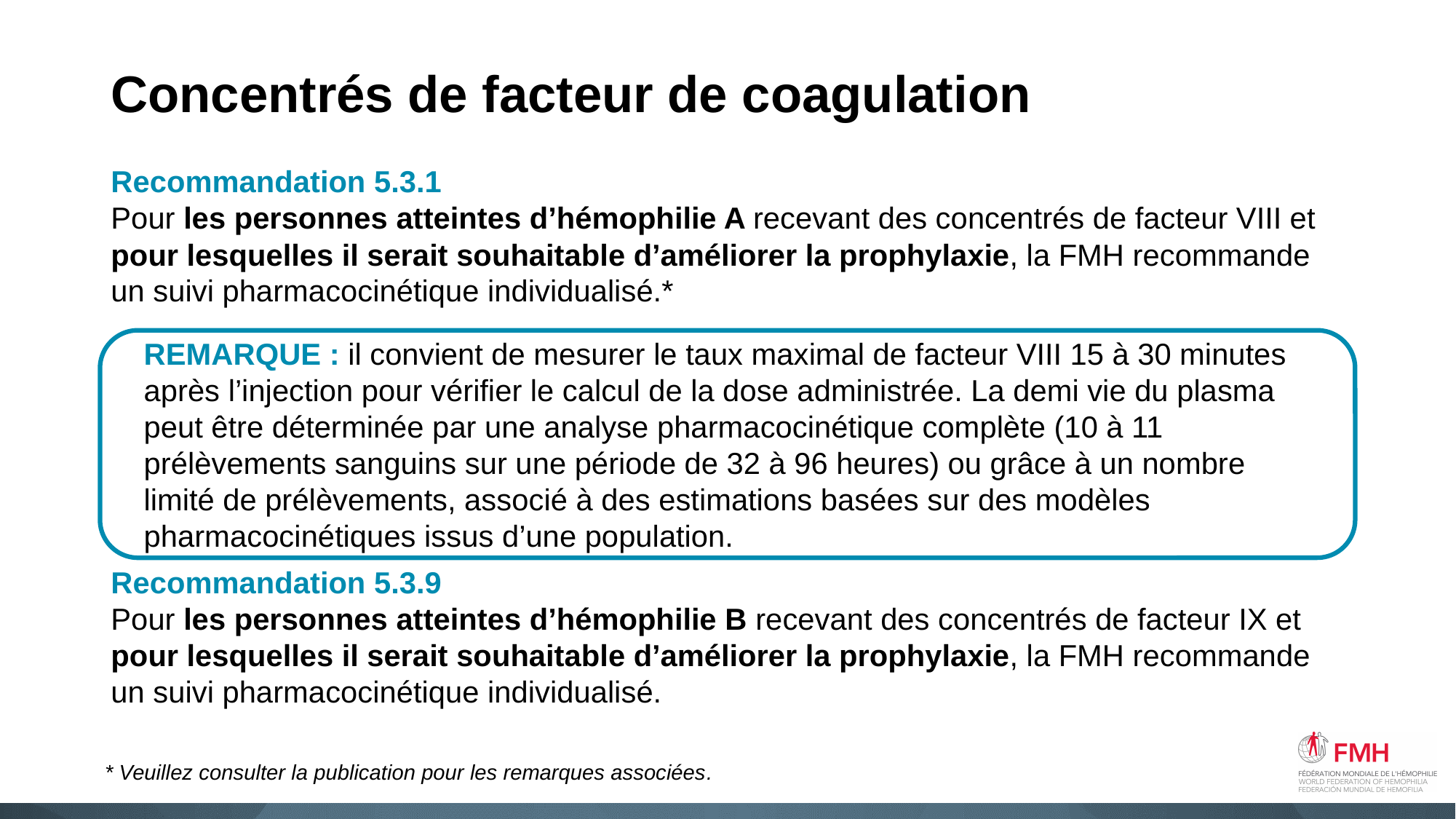

# Concentrés de facteur de coagulation
Recommandation 5.3.1
Pour les personnes atteintes d’hémophilie A recevant des concentrés de facteur VIII et pour lesquelles il serait souhaitable d’améliorer la prophylaxie, la FMH recommande un suivi pharmacocinétique individualisé.*

Recommandation 5.3.9
Pour les personnes atteintes d’hémophilie B recevant des concentrés de facteur IX et pour lesquelles il serait souhaitable d’améliorer la prophylaxie, la FMH recommande un suivi pharmacocinétique individualisé.
REMARQUE : il convient de mesurer le taux maximal de facteur VIII 15 à 30 minutes après l’injection pour vérifier le calcul de la dose administrée. La demi vie du plasma peut être déterminée par une analyse pharmacocinétique complète (10 à 11 prélèvements sanguins sur une période de 32 à 96 heures) ou grâce à un nombre limité de prélèvements, associé à des estimations basées sur des modèles pharmacocinétiques issus d’une population.
* Veuillez consulter la publication pour les remarques associées.